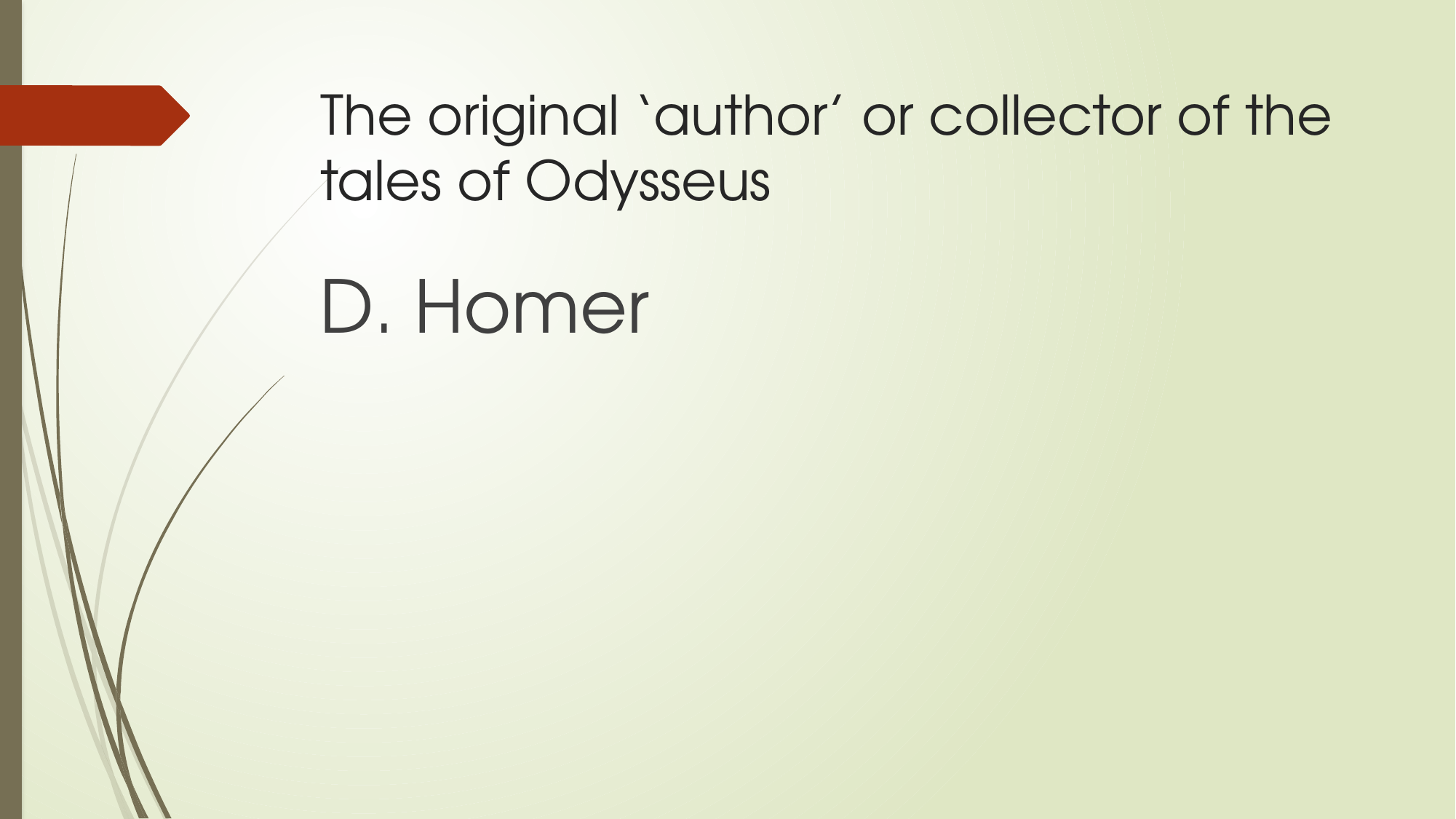

# The original ‘author’ or collector of the tales of Odysseus
D. Homer